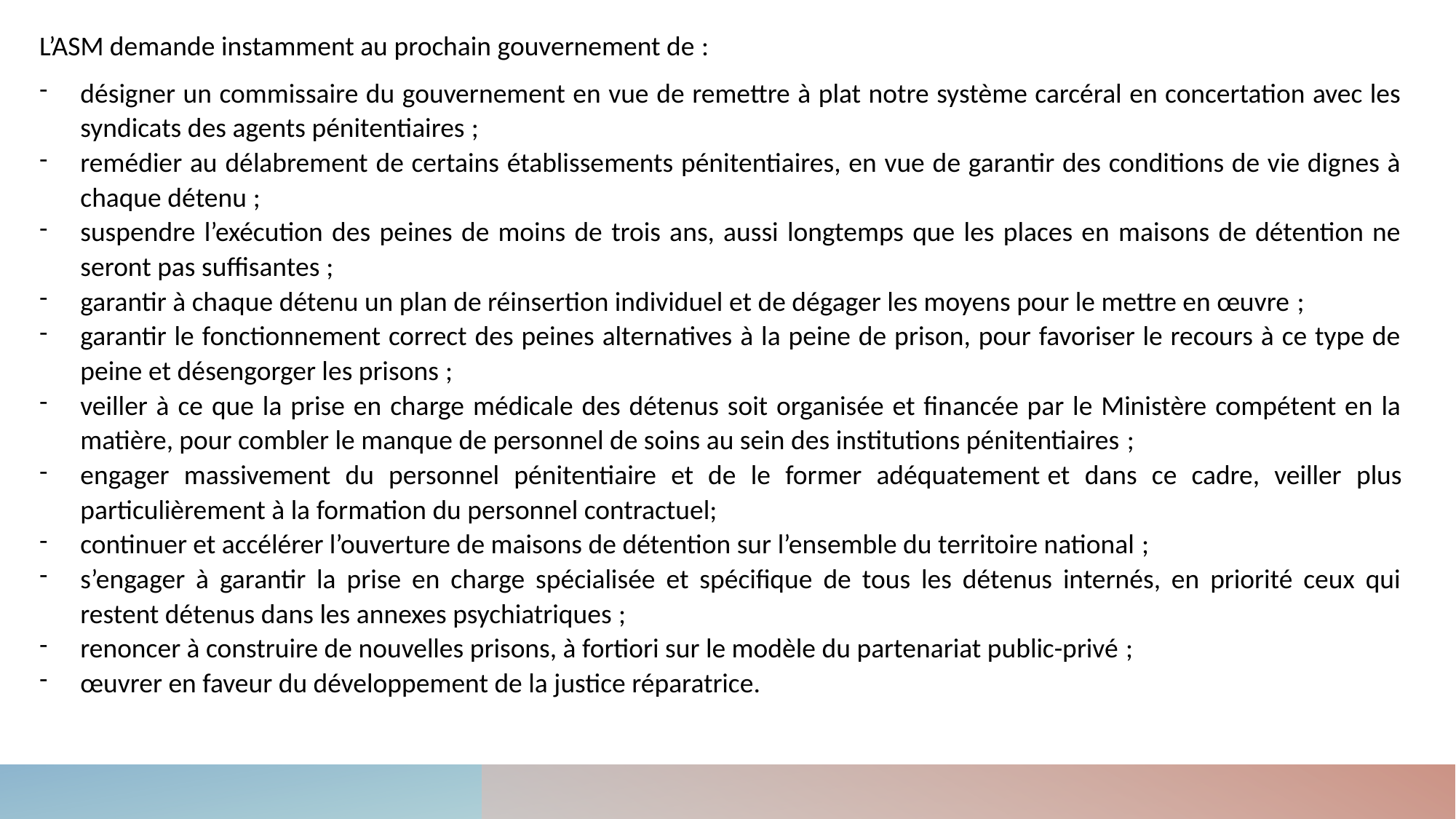

L’ASM demande instamment au prochain gouvernement de :
désigner un commissaire du gouvernement en vue de remettre à plat notre système carcéral en concertation avec les syndicats des agents pénitentiaires ;
remédier au délabrement de certains établissements pénitentiaires, en vue de garantir des conditions de vie dignes à chaque détenu ;
suspendre l’exécution des peines de moins de trois ans, aussi longtemps que les places en maisons de détention ne seront pas suffisantes ;
garantir à chaque détenu un plan de réinsertion individuel et de dégager les moyens pour le mettre en œuvre ;
garantir le fonctionnement correct des peines alternatives à la peine de prison, pour favoriser le recours à ce type de peine et désengorger les prisons ;
veiller à ce que la prise en charge médicale des détenus soit organisée et financée par le Ministère compétent en la matière, pour combler le manque de personnel de soins au sein des institutions pénitentiaires ;
engager massivement du personnel pénitentiaire et de le former adéquatement et dans ce cadre, veiller plus particulièrement à la formation du personnel contractuel;
continuer et accélérer l’ouverture de maisons de détention sur l’ensemble du territoire national ;
s’engager à garantir la prise en charge spécialisée et spécifique de tous les détenus internés, en priorité ceux qui restent détenus dans les annexes psychiatriques ;
renoncer à construire de nouvelles prisons, à fortiori sur le modèle du partenariat public-privé ;
œuvrer en faveur du développement de la justice réparatrice.